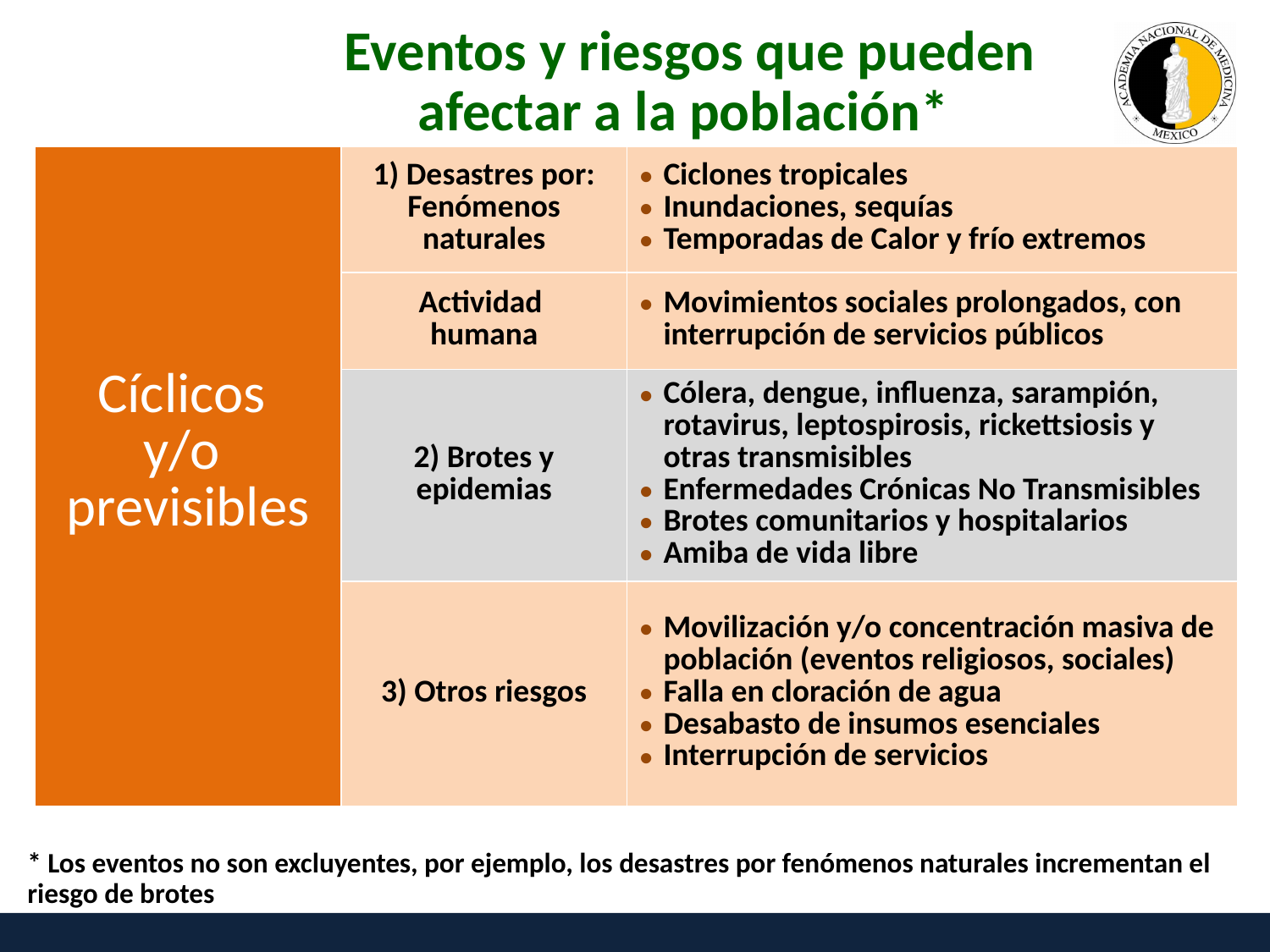

Eventos y riesgos que pueden afectar a la población*
| Cíclicos y/o previsibles | 1) Desastres por: Fenómenos naturales | Ciclones tropicales Inundaciones, sequías Temporadas de Calor y frío extremos |
| --- | --- | --- |
|  | Actividad humana | Movimientos sociales prolongados, con interrupción de servicios públicos |
|  | 2) Brotes y epidemias | Cólera, dengue, influenza, sarampión, rotavirus, leptospirosis, rickettsiosis y otras transmisibles Enfermedades Crónicas No Transmisibles Brotes comunitarios y hospitalarios Amiba de vida libre |
|  | 3) Otros riesgos | Movilización y/o concentración masiva de población (eventos religiosos, sociales) Falla en cloración de agua Desabasto de insumos esenciales Interrupción de servicios |
* Los eventos no son excluyentes, por ejemplo, los desastres por fenómenos naturales incrementan el riesgo de brotes